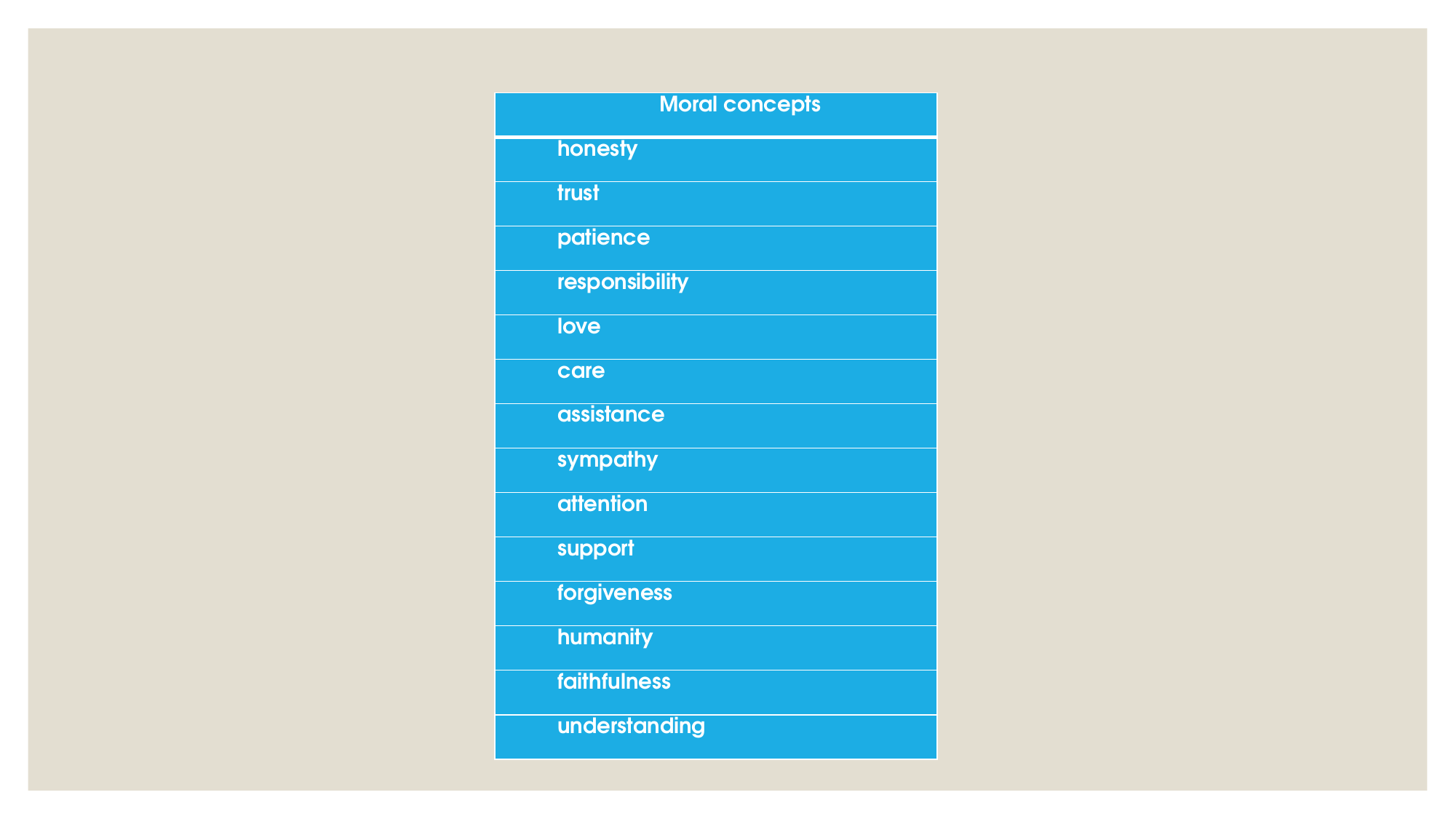

| Moral concepts |
| --- |
| honesty |
| trust |
| patience |
| responsibility |
| love |
| care |
| assistance |
| sympathy |
| attention |
| support |
| forgiveness |
| humanity |
| faithfulness |
| understanding |